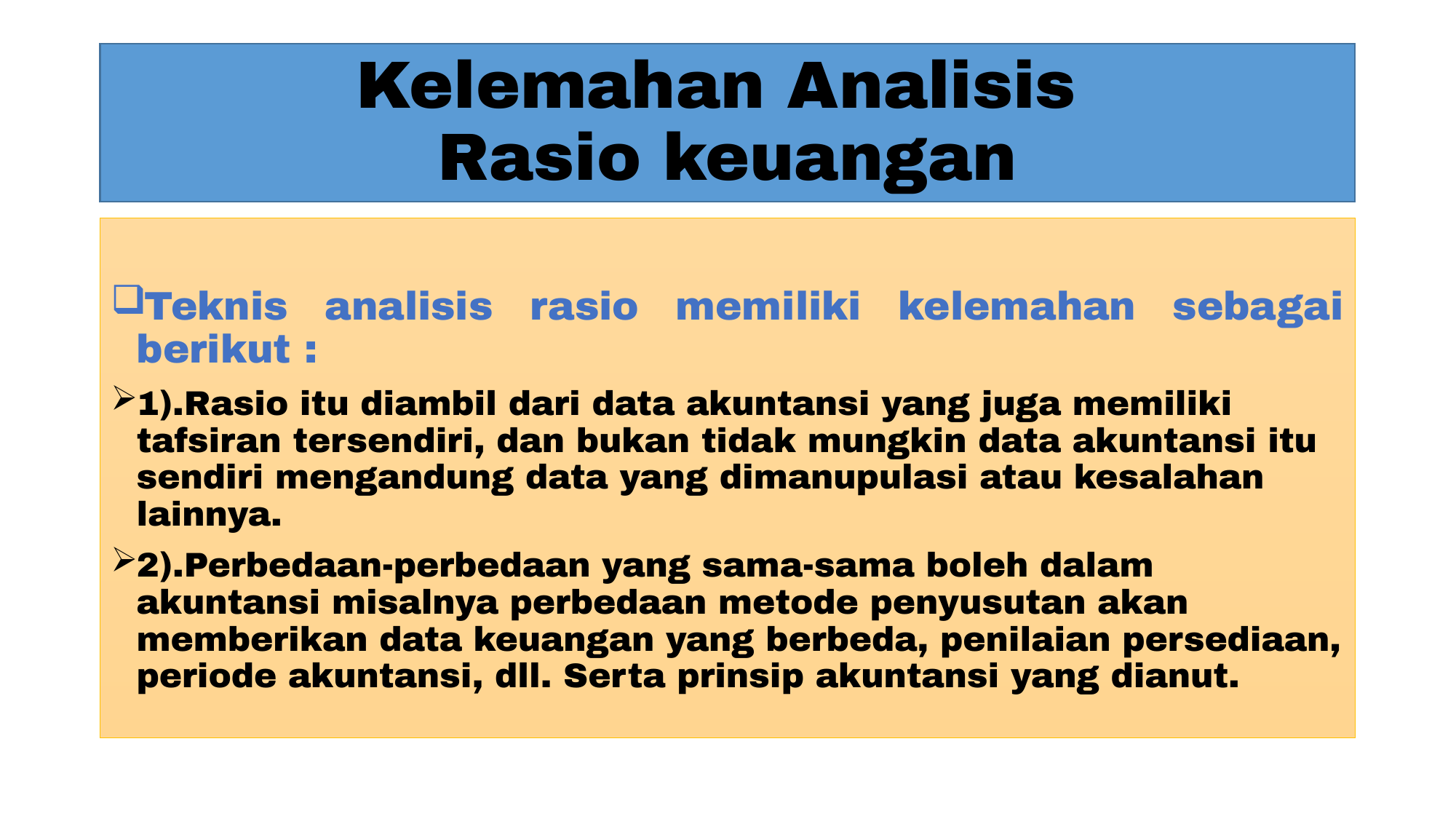

# Kelemahan Analisis Rasio keuangan

Teknis analisis rasio memiliki kelemahan sebagai berikut :
1).Rasio itu diambil dari data akuntansi yang juga memiliki tafsiran tersendiri, dan bukan tidak mungkin data akuntansi itu sendiri mengandung data yang dimanupulasi atau kesalahan lainnya.
2).Perbedaan-perbedaan yang sama-sama boleh dalam akuntansi misalnya perbedaan metode penyusutan akan memberikan data keuangan yang berbeda, penilaian persediaan, periode akuntansi, dll. Serta prinsip akuntansi yang dianut.